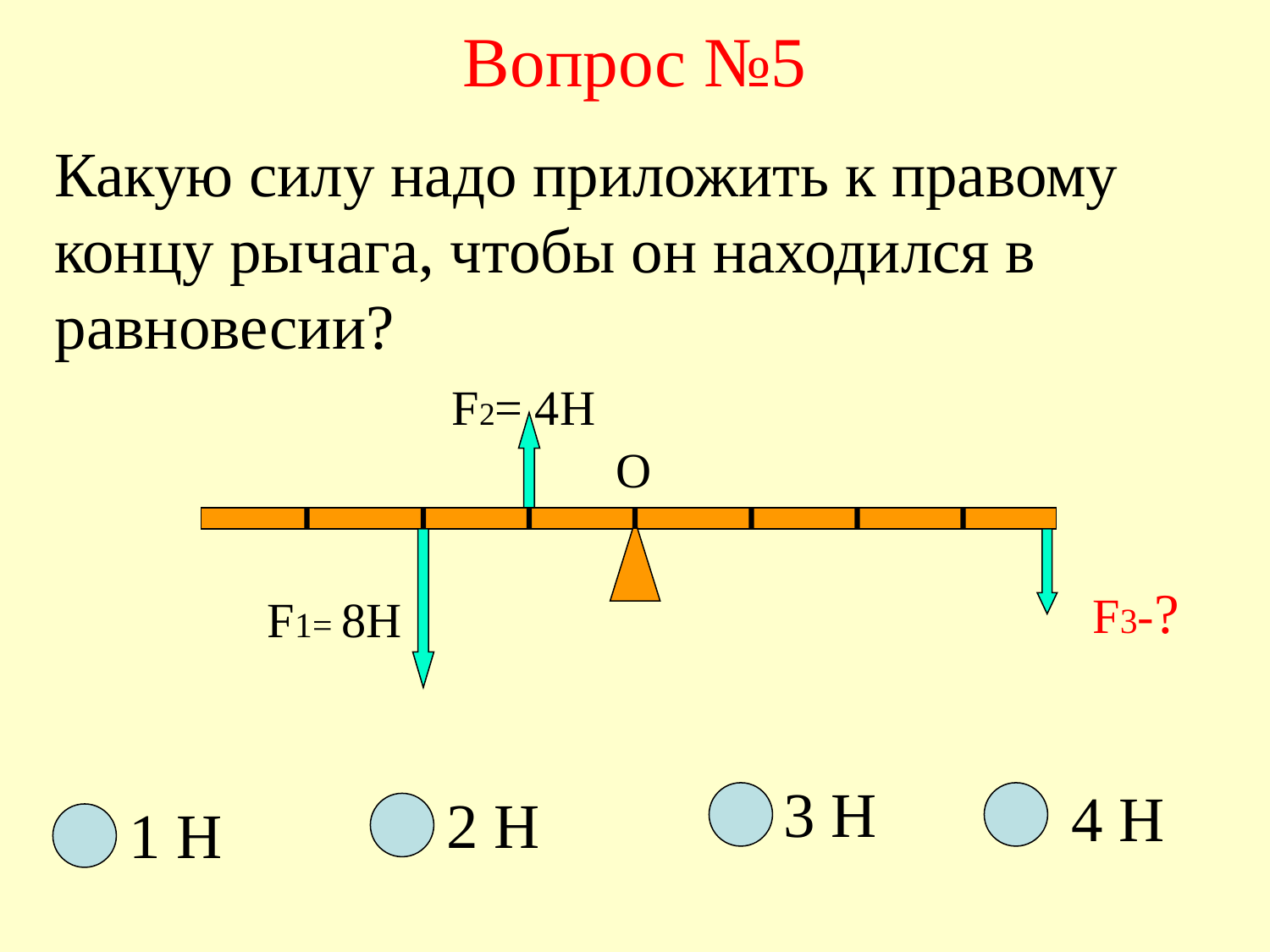

# Вопрос №5
Какую силу надо приложить к правому концу рычага, чтобы он находился в равновесии?
                         F2= 4H

О

F3-?
F1= 8H
3 Н
4 Н
2 Н

1 Н